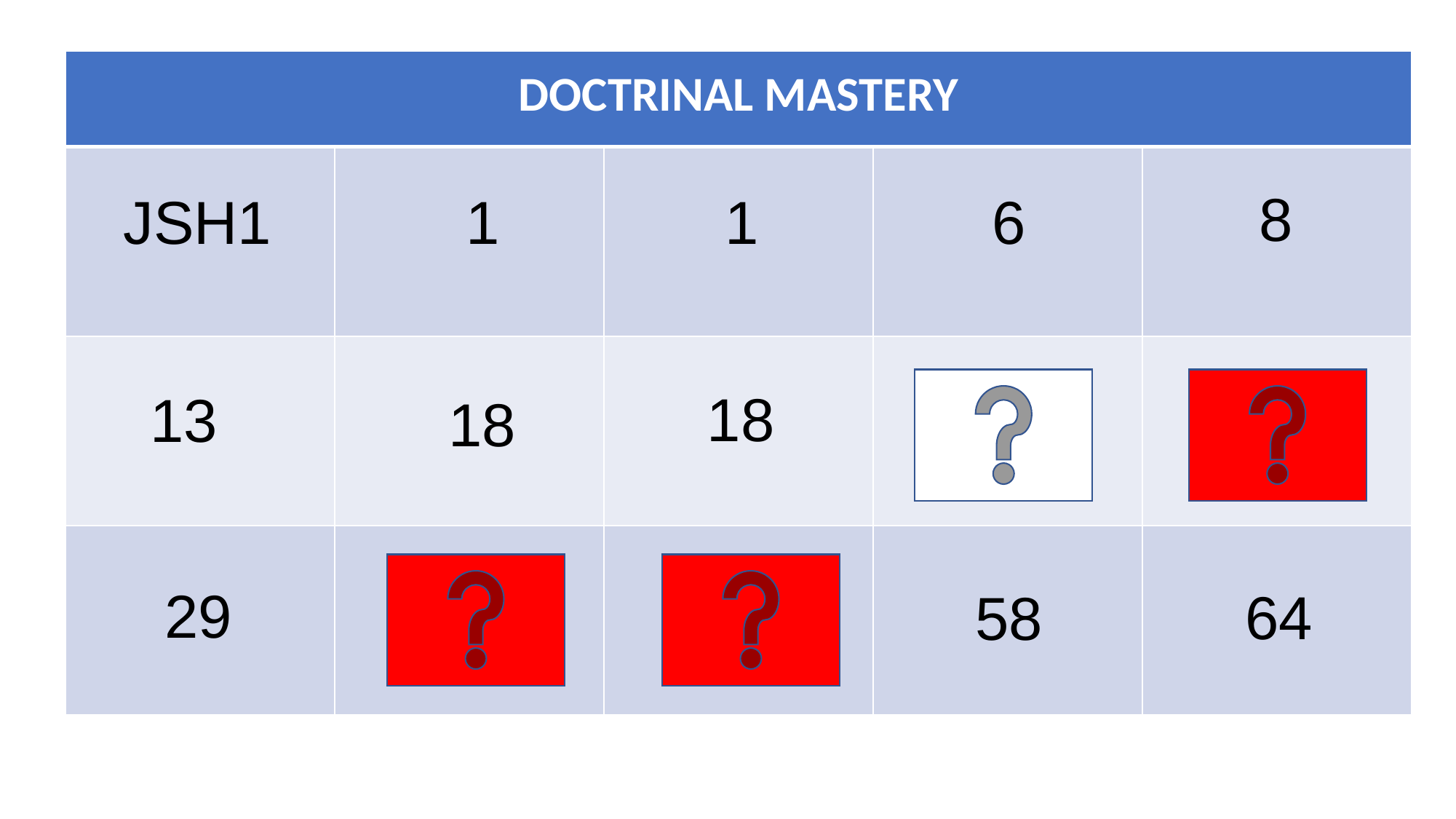

| DOCTRINAL MASTERY |  |  |  |  |
| --- | --- | --- | --- | --- |
|  |  |  |  |  |
|  |  |  |  |  |
|  |  |  |  |  |
8
6
1
1
JSH1

21
18
13
19
18

29
64
58
42
49